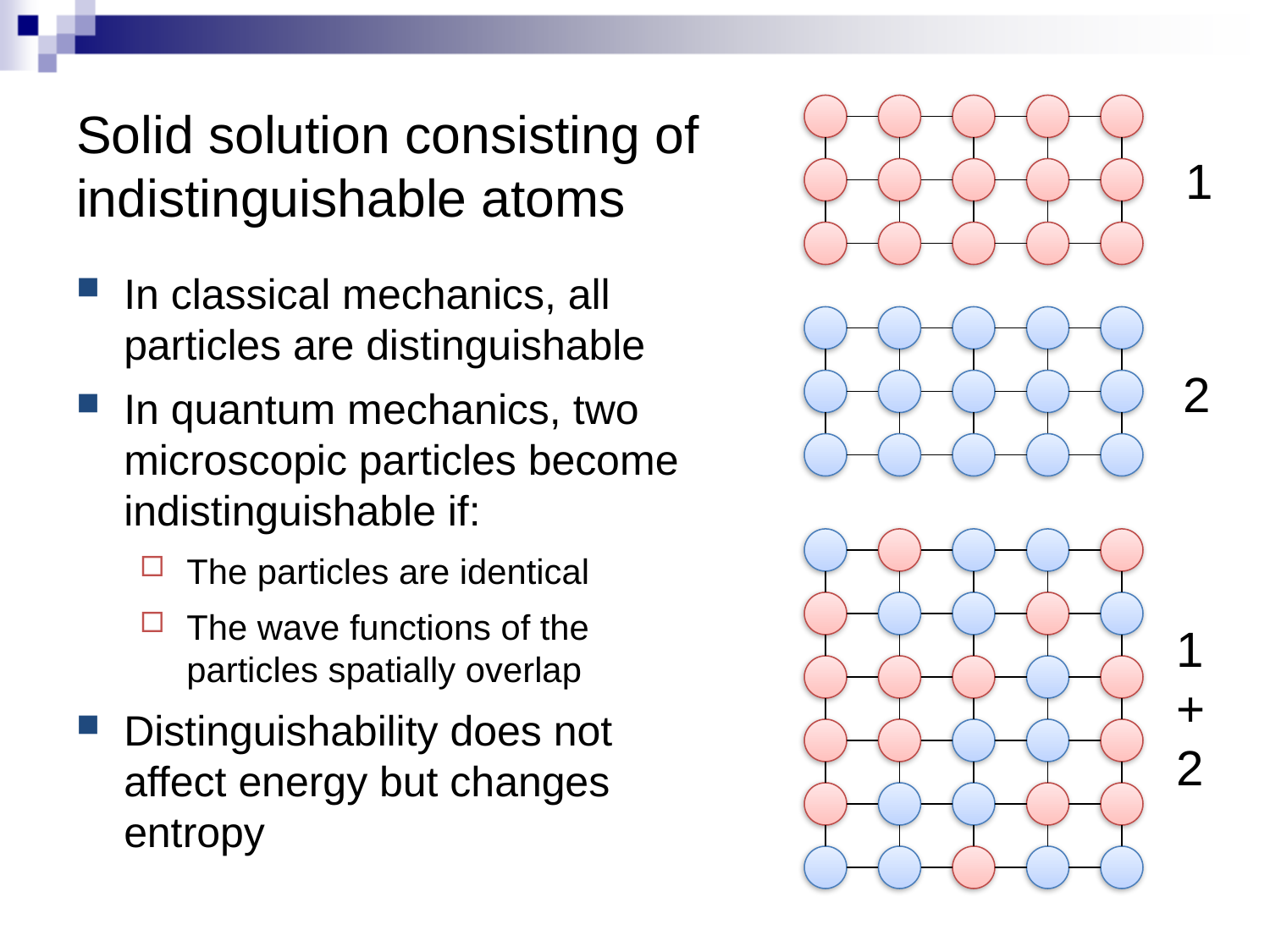

# Solid solution consisting of indistinguishable atoms

1

In classical mechanics, all particles are distinguishable
In quantum mechanics, two microscopic particles become indistinguishable if:
The particles are identical
The wave functions of the particles spatially overlap
Distinguishability does not affect energy but changes entropy

2

1+2